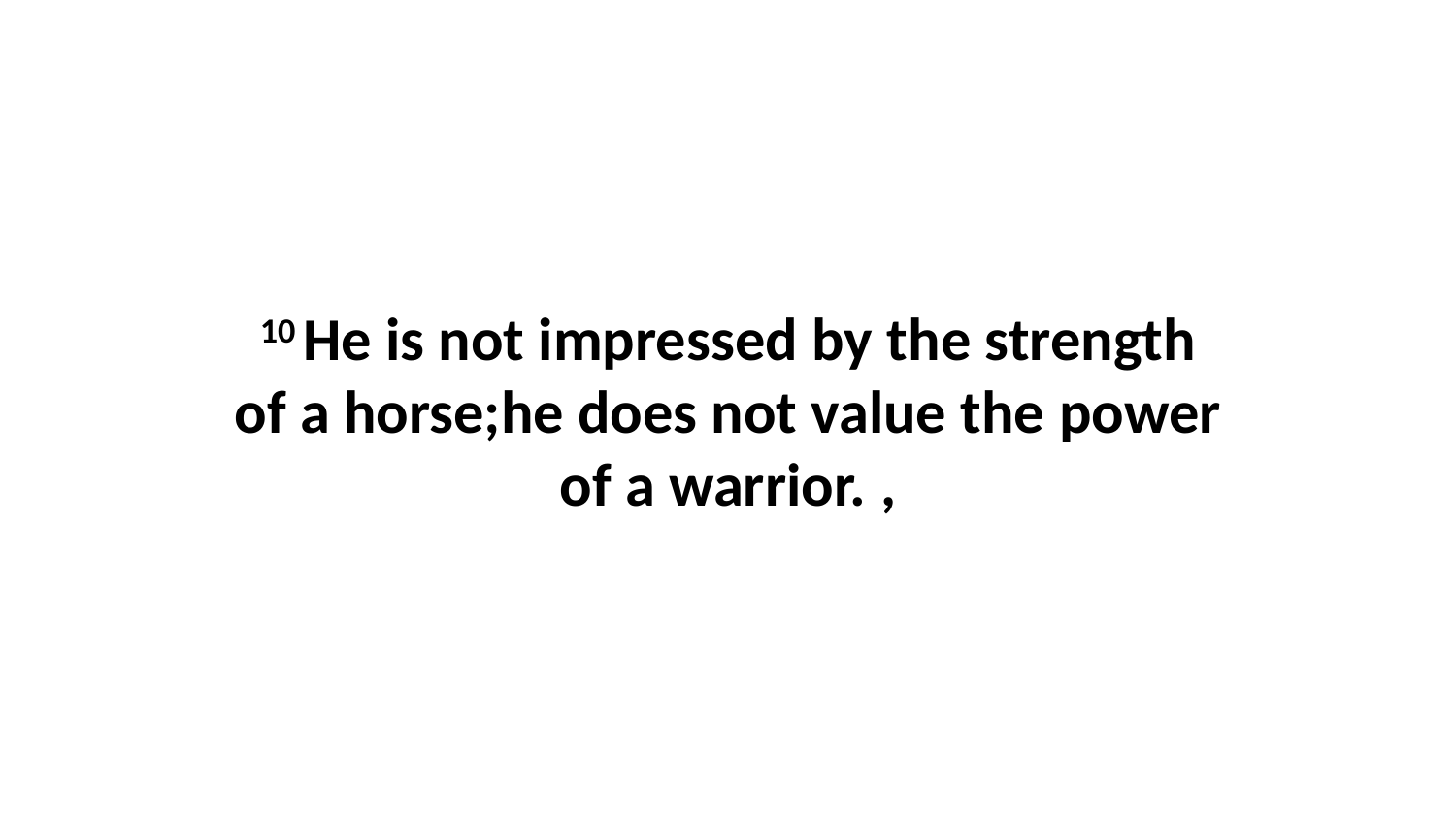

10 He is not impressed by the strength of a horse;he does not value the power of a warrior. ,